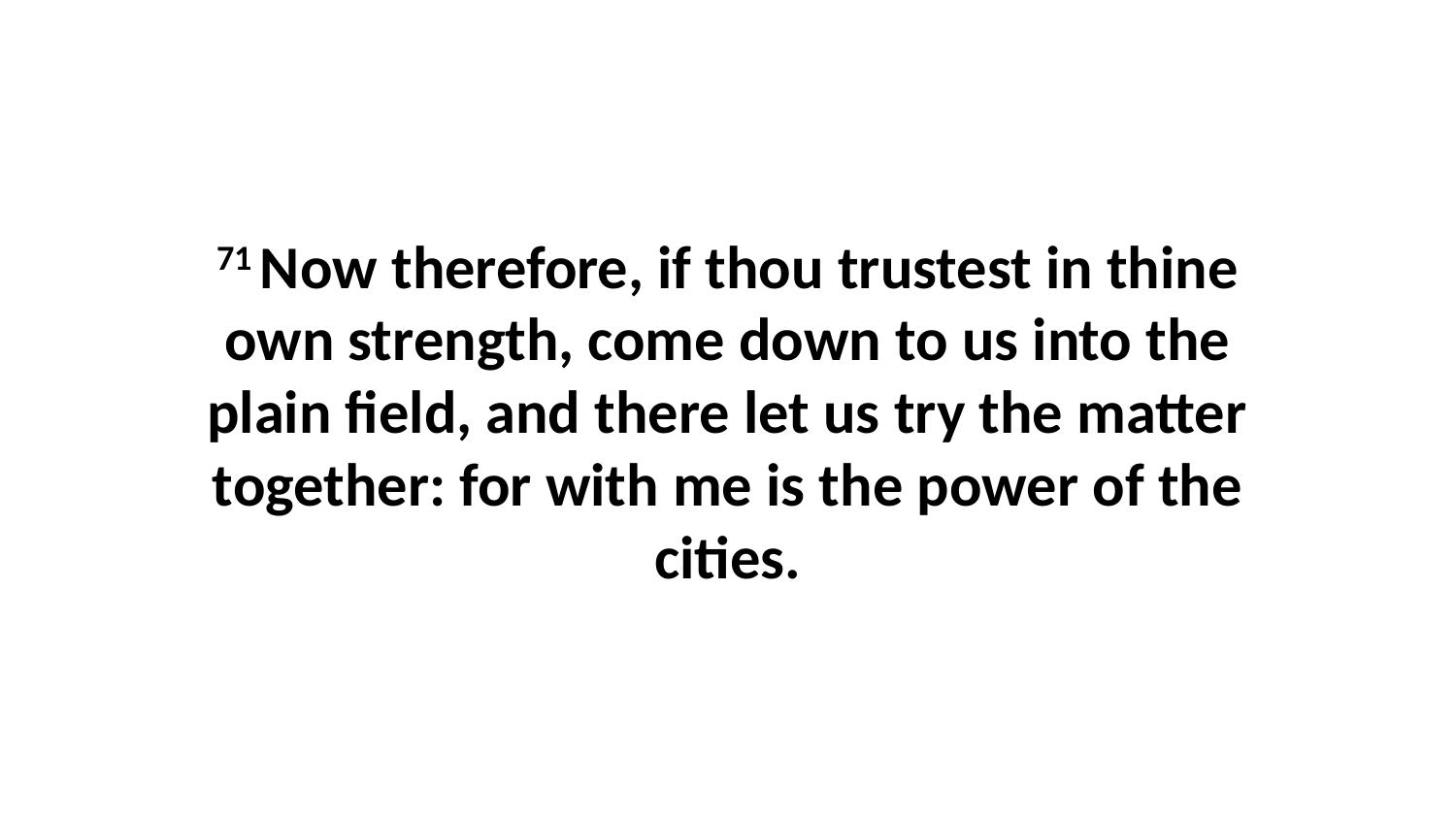

71 Now therefore, if thou trustest in thine own strength, come down to us into the plain field, and there let us try the matter together: for with me is the power of the cities.